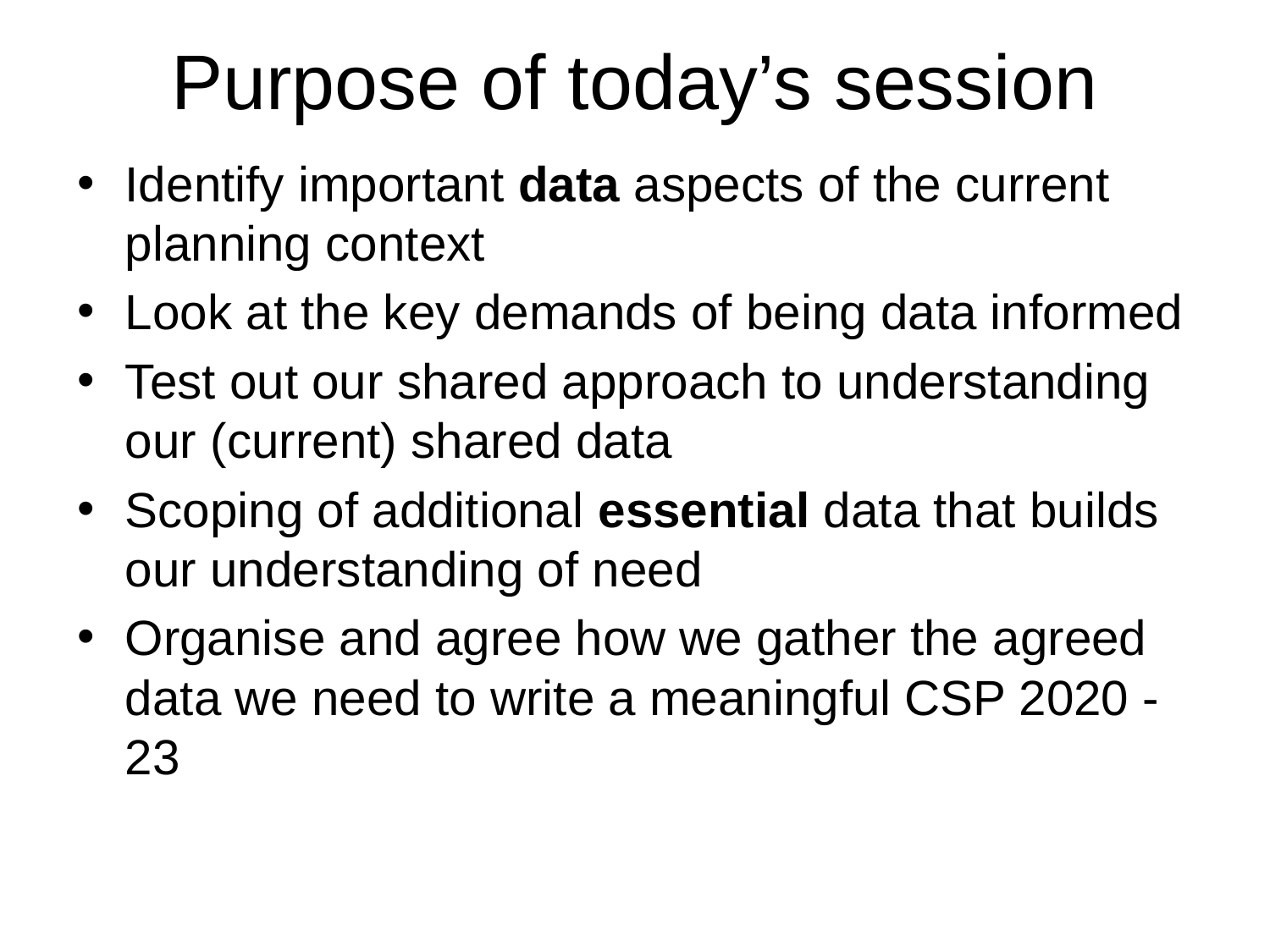

Purpose of today’s session
Identify important data aspects of the current planning context
Look at the key demands of being data informed
Test out our shared approach to understanding our (current) shared data
Scoping of additional essential data that builds our understanding of need
Organise and agree how we gather the agreed data we need to write a meaningful CSP 2020 - 23